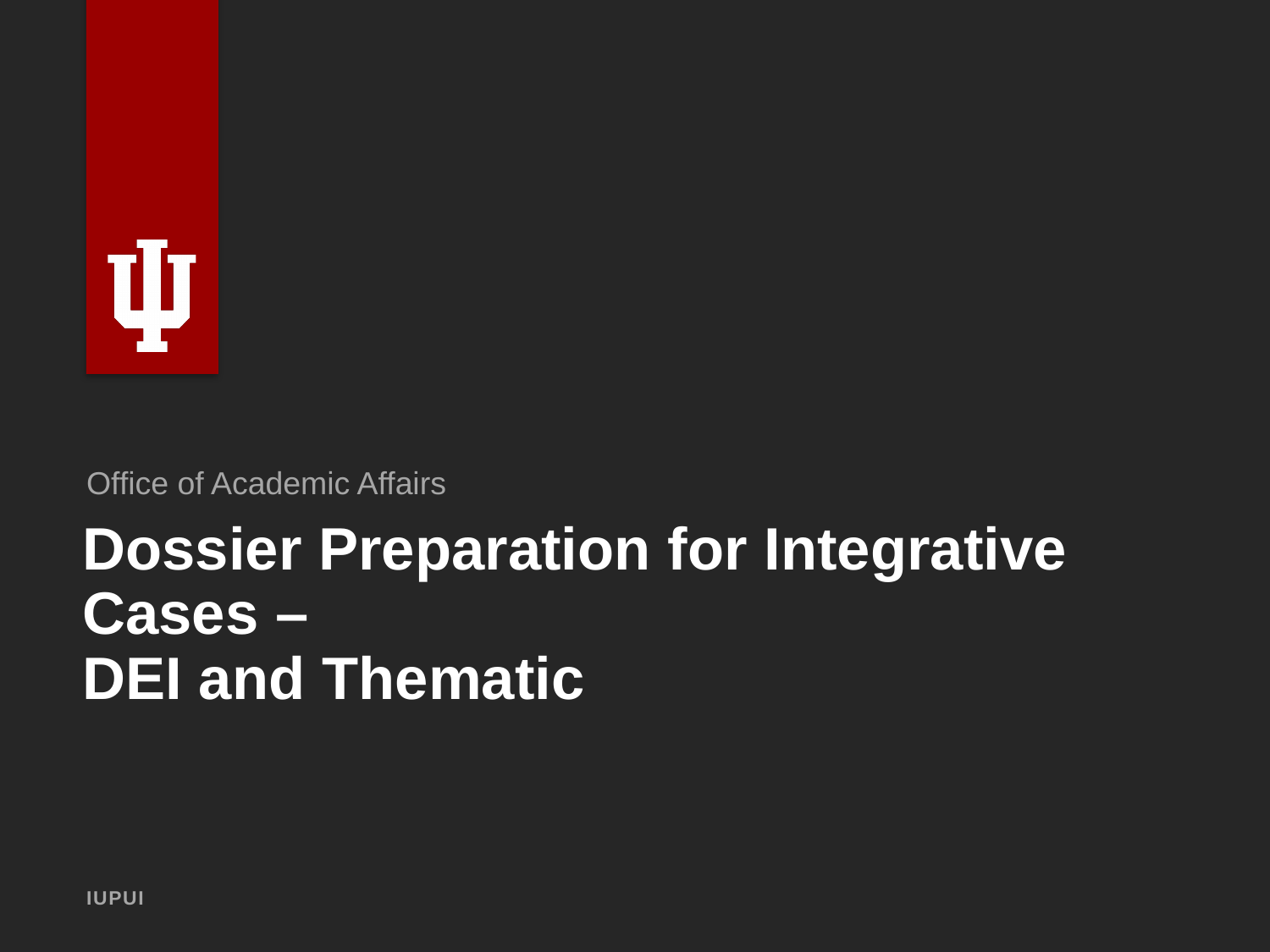

Office of Academic Affairs
# Dossier Preparation for Integrative Cases – DEI and Thematic
IUPUI